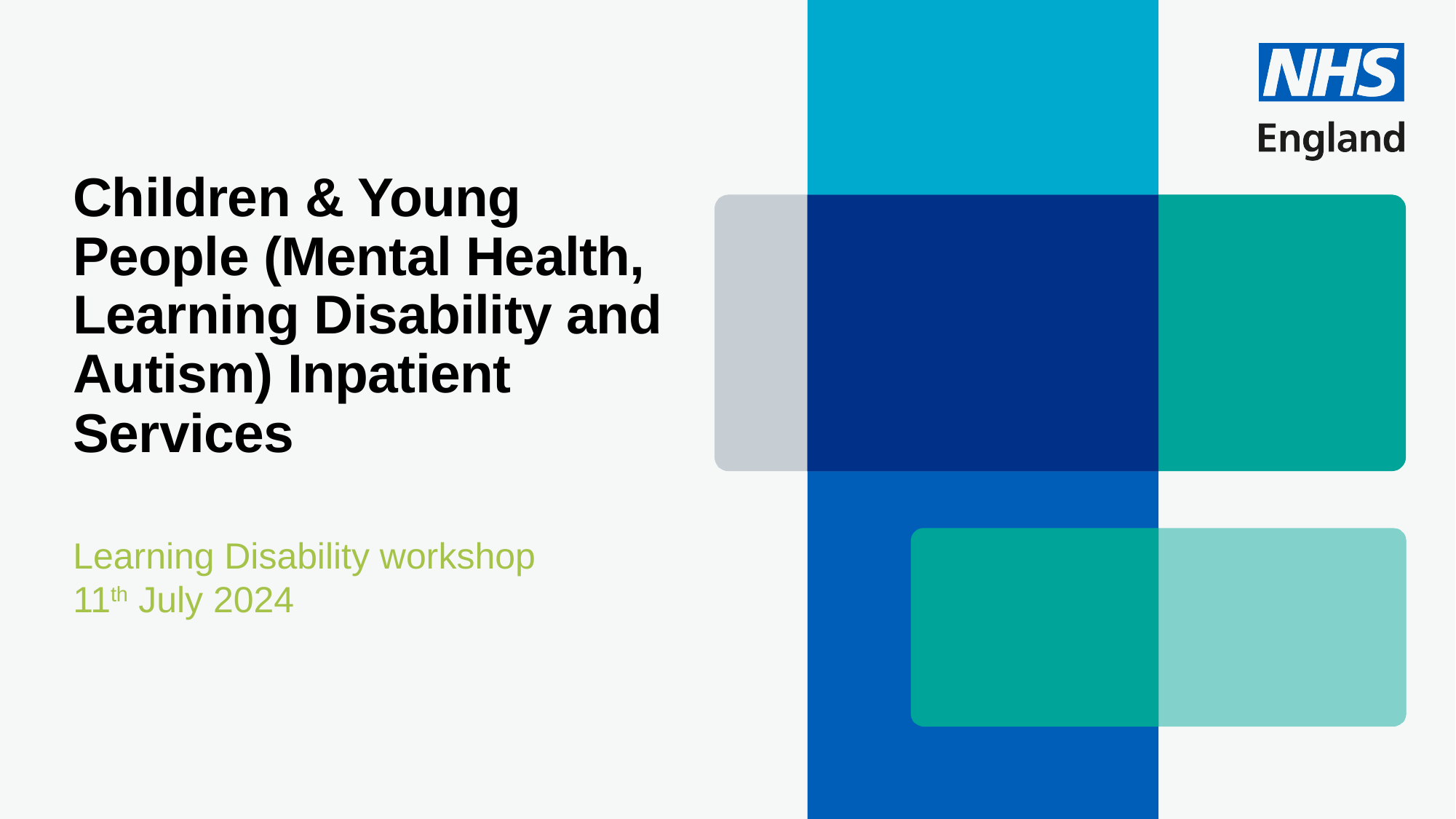

# Children & Young People (Mental Health, Learning Disability and Autism) Inpatient Services
Learning Disability workshop
11th July 2024